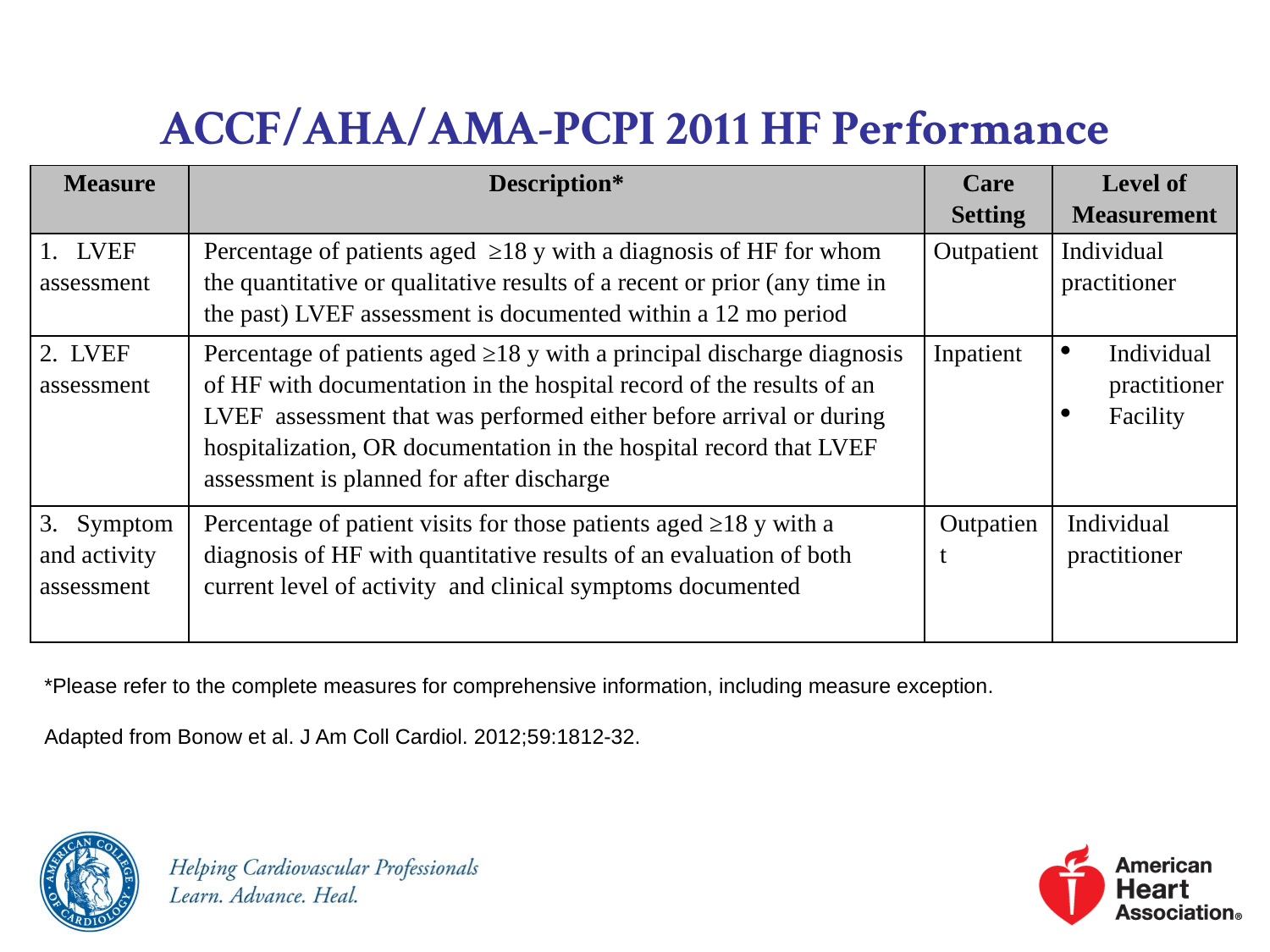

# ACCF/AHA/AMA-PCPI 2011 HF Performance Measurement Set
| Measure | Description\* | Care Setting | Level of Measurement |
| --- | --- | --- | --- |
| 1. LVEF assessment | Percentage of patients aged ≥18 y with a diagnosis of HF for whom the quantitative or qualitative results of a recent or prior (any time in the past) LVEF assessment is documented within a 12 mo period | Outpatient | Individual practitioner |
| 2. LVEF assessment | Percentage of patients aged ≥18 y with a principal discharge diagnosis of HF with documentation in the hospital record of the results of an LVEF assessment that was performed either before arrival or during hospitalization, OR documentation in the hospital record that LVEF assessment is planned for after discharge | Inpatient | Individual practitioner Facility |
| 3. Symptom and activity assessment | Percentage of patient visits for those patients aged ≥18 y with a diagnosis of HF with quantitative results of an evaluation of both current level of activity and clinical symptoms documented | Outpatient | Individual practitioner |
*Please refer to the complete measures for comprehensive information, including measure exception.

Adapted from Bonow et al. J Am Coll Cardiol. 2012;59:1812-32.